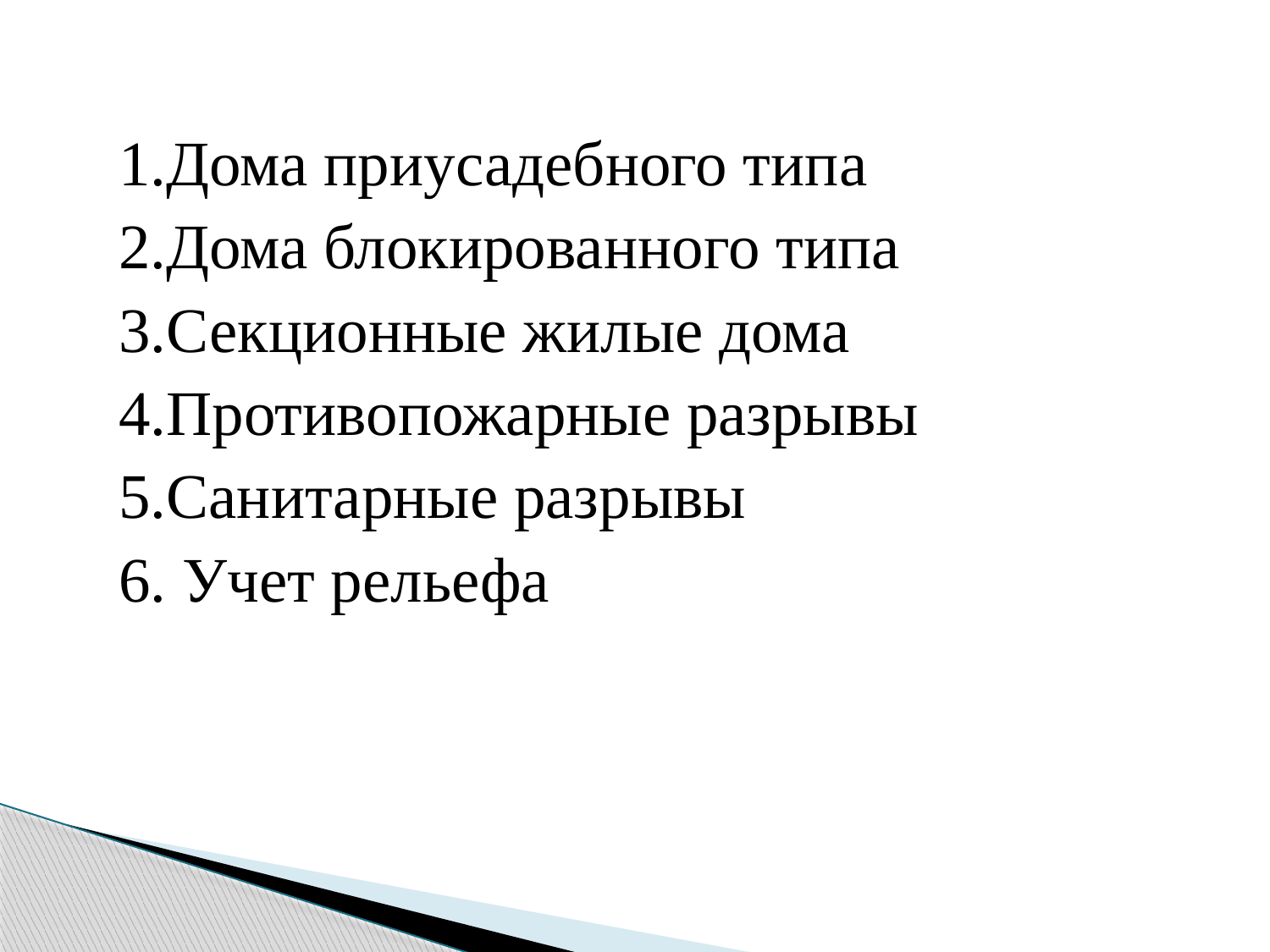

1.Дома приусадебного типа
2.Дома блокированного типа
3.Секционные жилые дома
4.Противопожарные разрывы
5.Санитарные разрывы
6. Учет рельефа